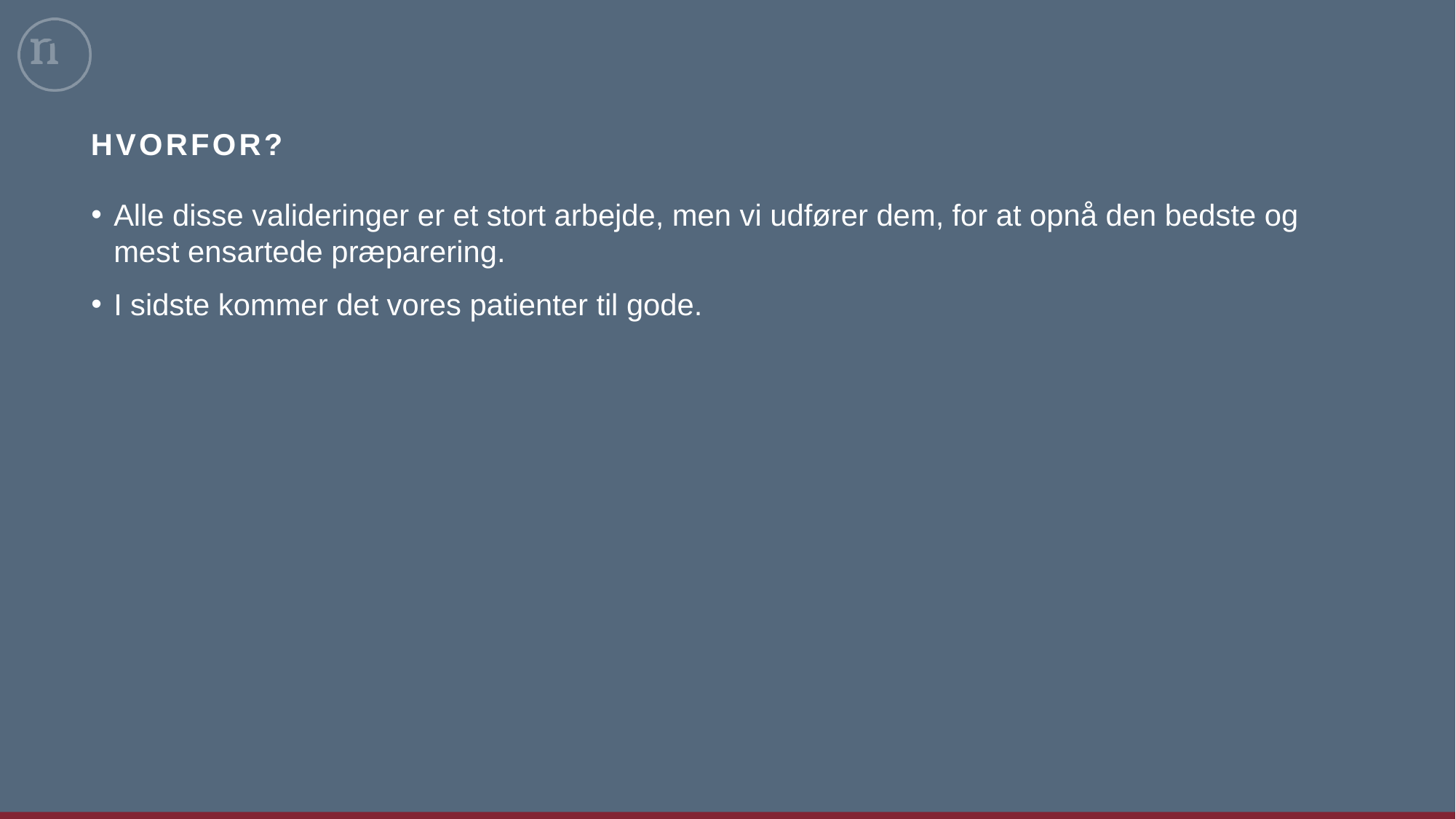

# Hvorfor?
Alle disse valideringer er et stort arbejde, men vi udfører dem, for at opnå den bedste og mest ensartede præparering.
I sidste kommer det vores patienter til gode.